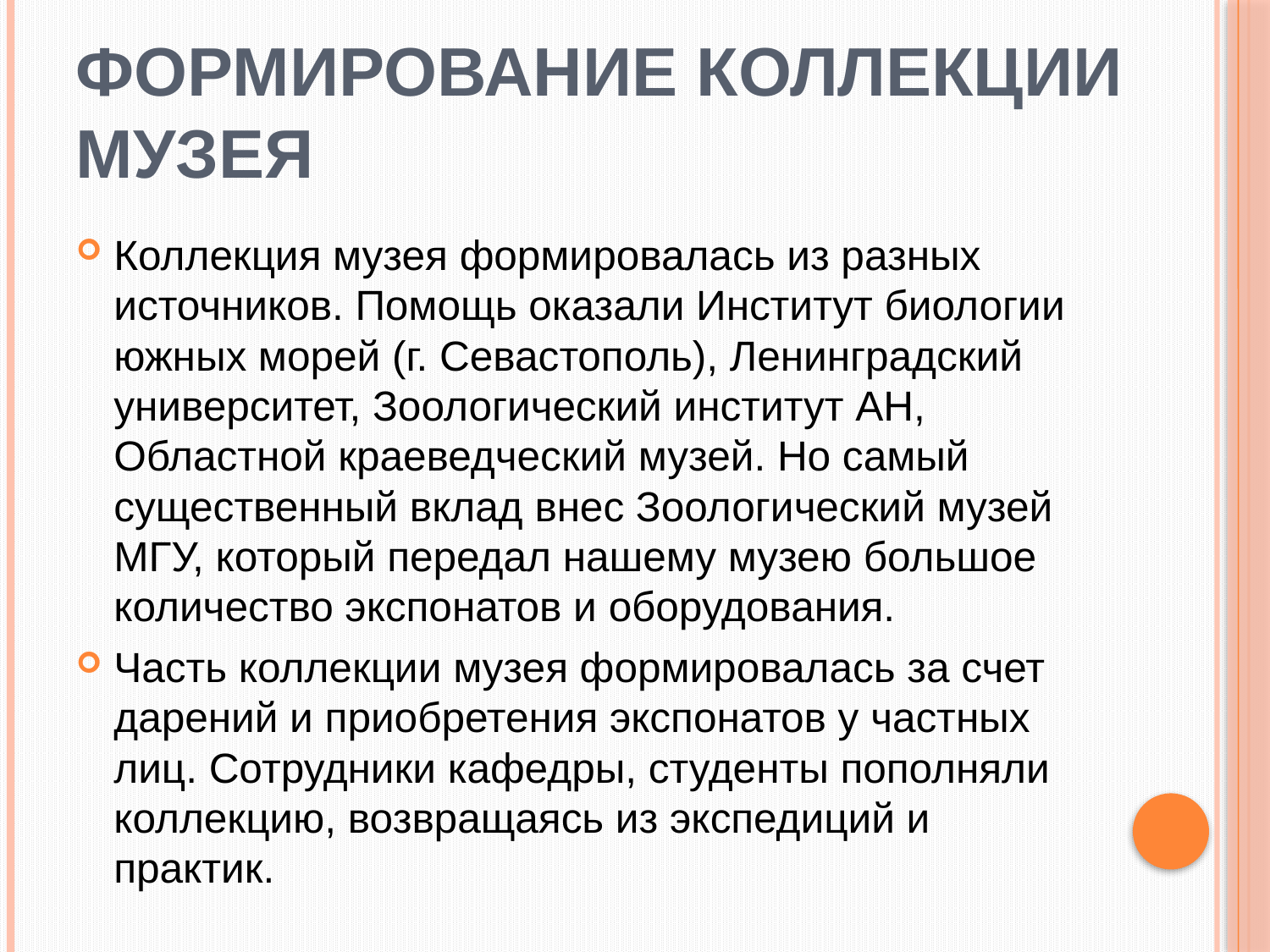

# Формирование коллекции музея
Коллекция музея формировалась из разных источников. Помощь оказали Институт биологии южных морей (г. Севастополь), Ленинградский университет, Зоологический институт АН, Областной краеведческий музей. Но самый существенный вклад внес Зоологический музей МГУ, который передал нашему музею большое количество экспонатов и оборудования.
Часть коллекции музея формировалась за счет дарений и приобретения экспонатов у частных лиц. Сотрудники кафедры, студенты пополняли коллекцию, возвращаясь из экспедиций и практик.